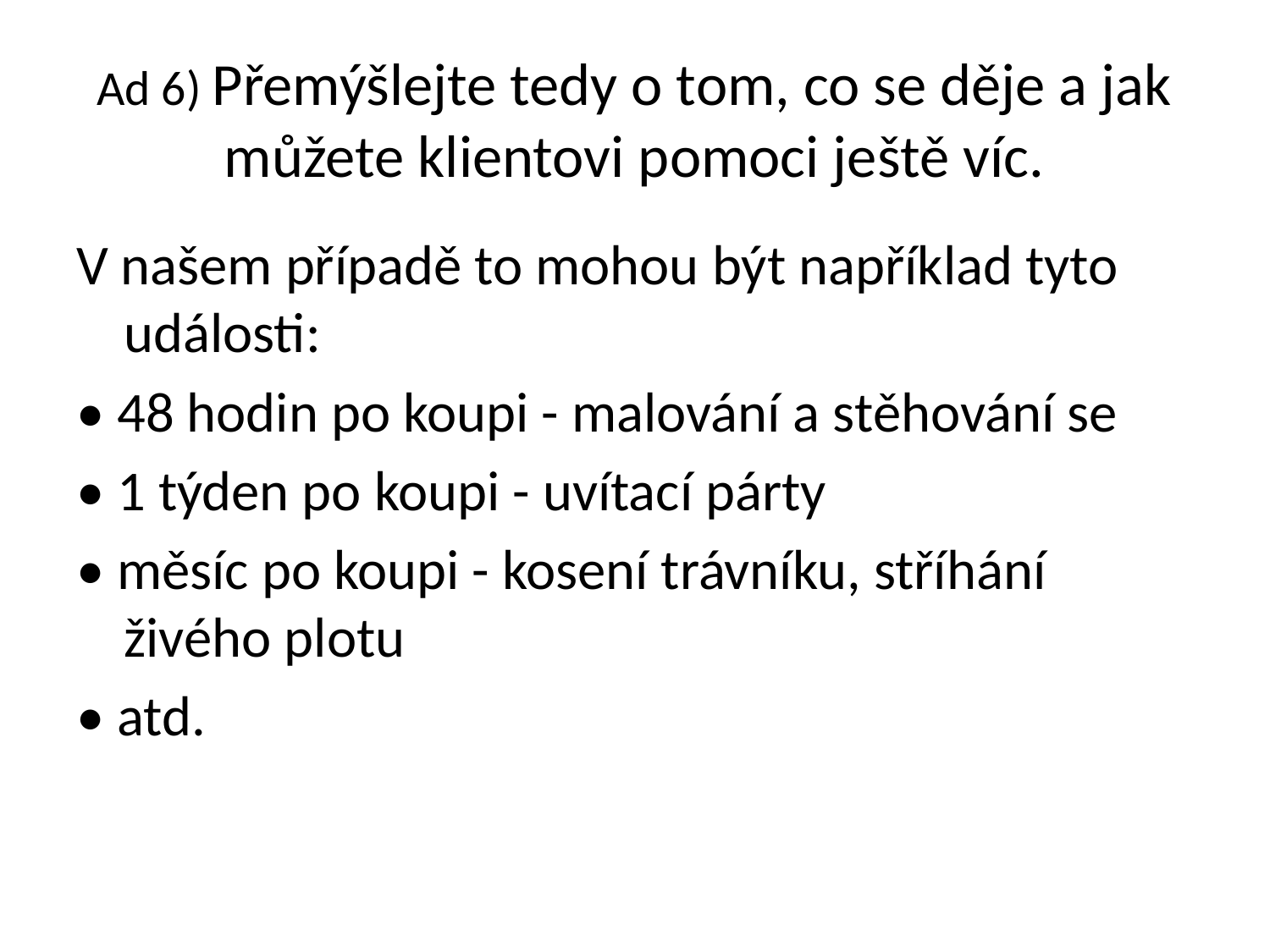

# Ad 6) Přemýšlejte tedy o tom, co se děje a jak můžete klientovi pomoci ještě víc.
V našem případě to mohou být například tyto události:
• 48 hodin po koupi - malování a stěhování se
• 1 týden po koupi - uvítací párty
• měsíc po koupi - kosení trávníku, stříhání živého plotu
• atd.